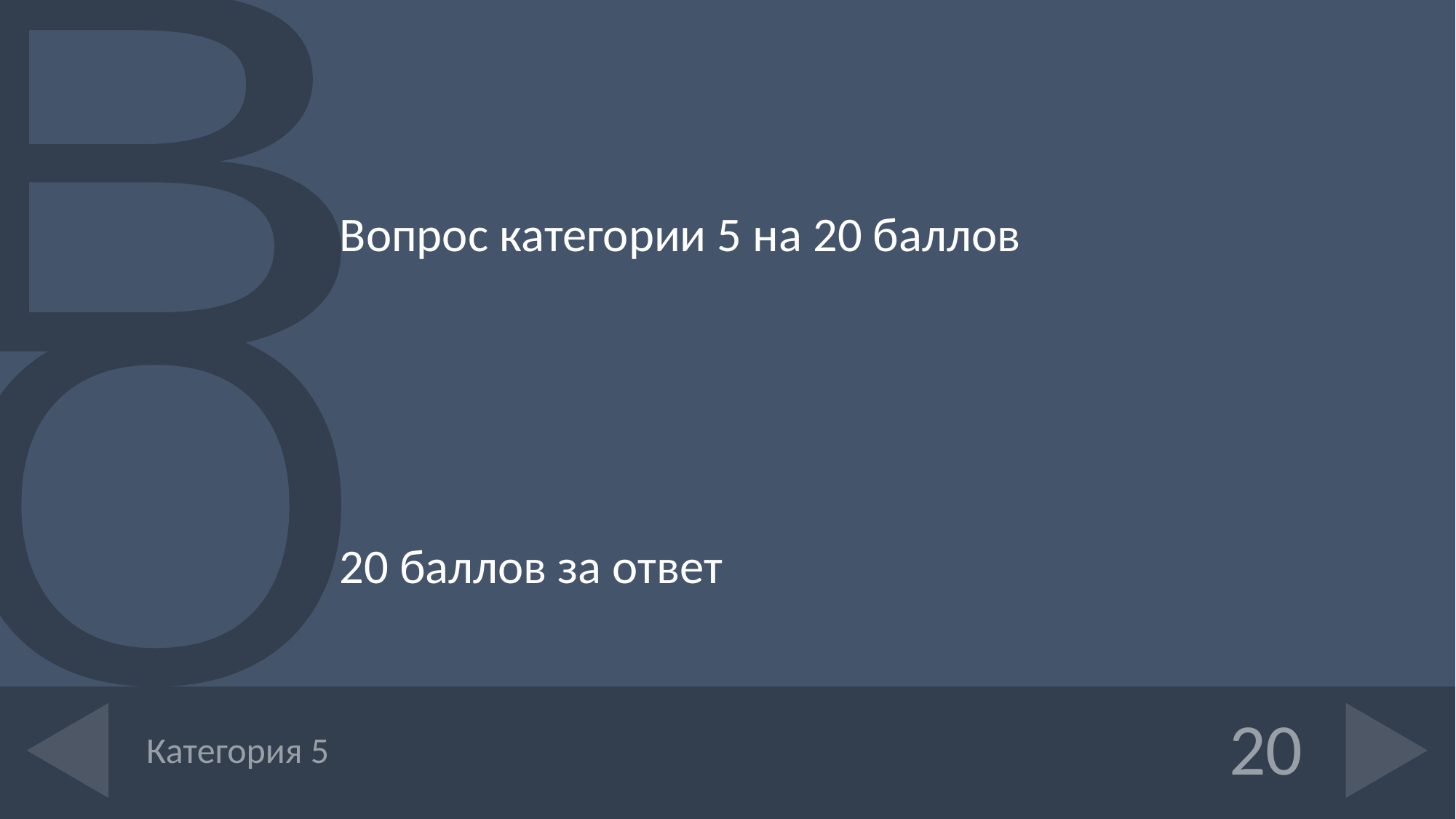

Вопрос категории 5 на 20 баллов
20 баллов за ответ
# Категория 5
20